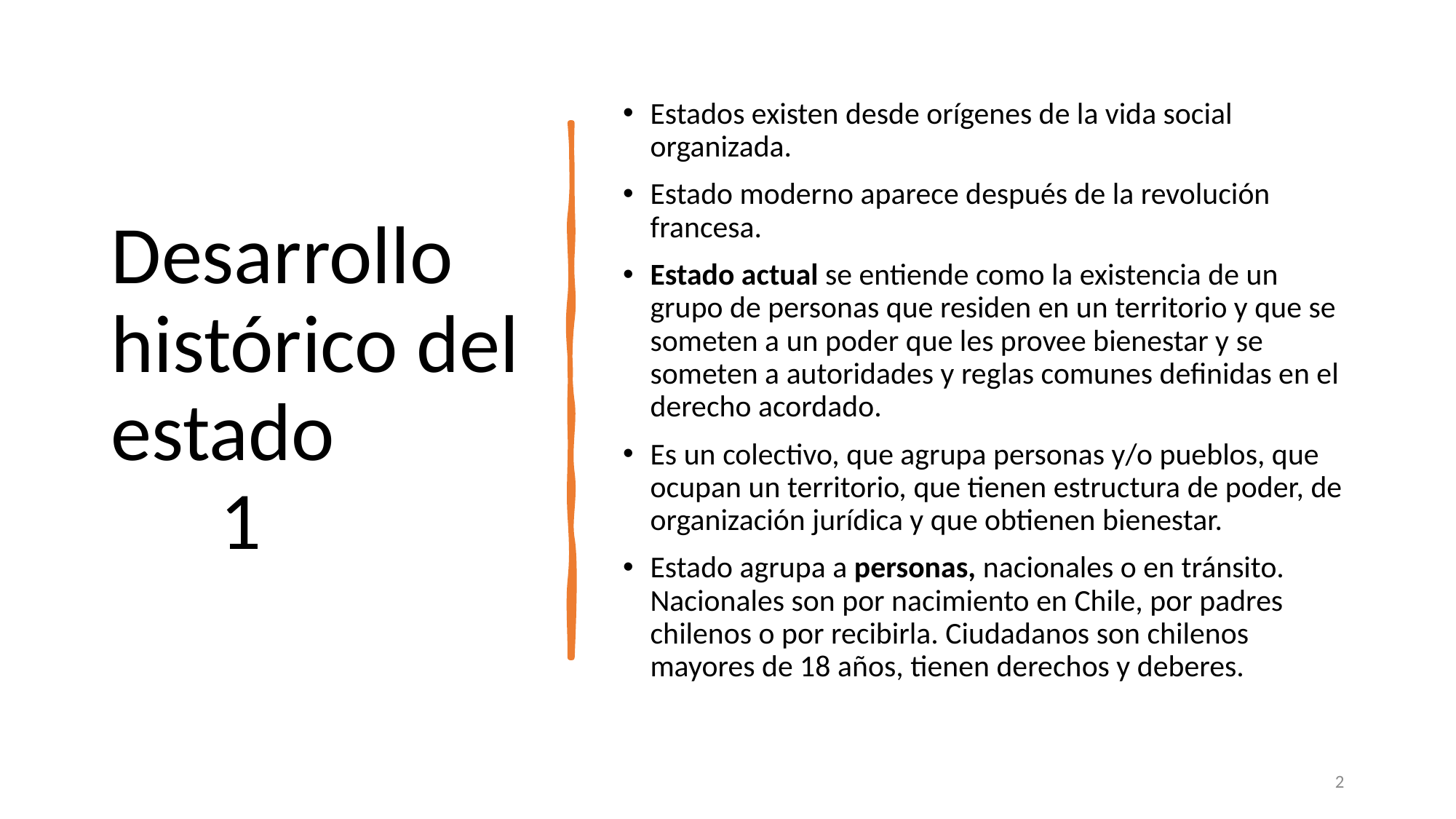

# Desarrollo histórico del estado		1
Estados existen desde orígenes de la vida social organizada.
Estado moderno aparece después de la revolución francesa.
Estado actual se entiende como la existencia de un grupo de personas que residen en un territorio y que se someten a un poder que les provee bienestar y se someten a autoridades y reglas comunes definidas en el derecho acordado.
Es un colectivo, que agrupa personas y/o pueblos, que ocupan un territorio, que tienen estructura de poder, de organización jurídica y que obtienen bienestar.
Estado agrupa a personas, nacionales o en tránsito. Nacionales son por nacimiento en Chile, por padres chilenos o por recibirla. Ciudadanos son chilenos mayores de 18 años, tienen derechos y deberes.

2